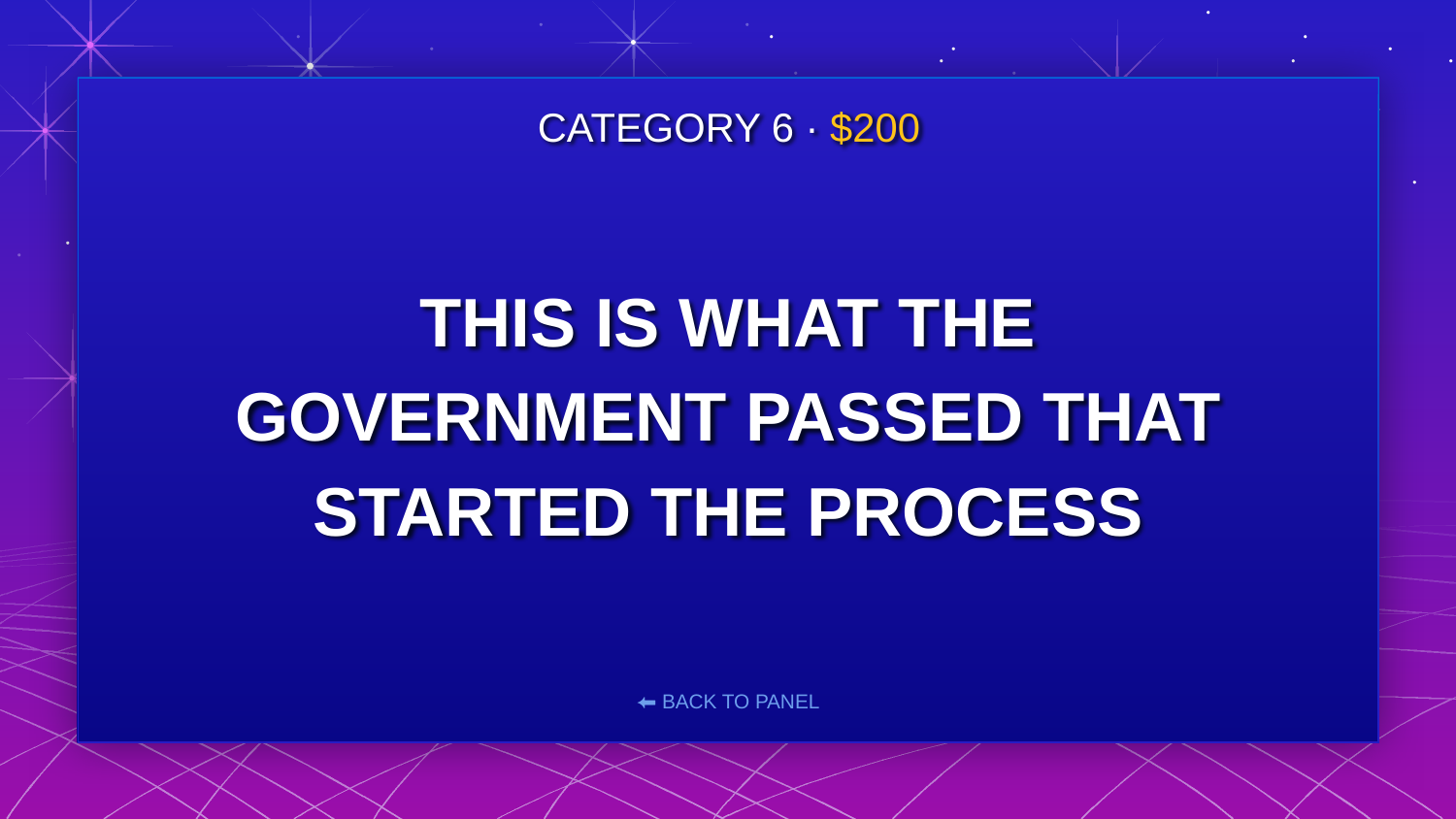

CATEGORY 6 · $200
# THIS IS WHAT THE GOVERNMENT PASSED THAT STARTED THE PROCESS